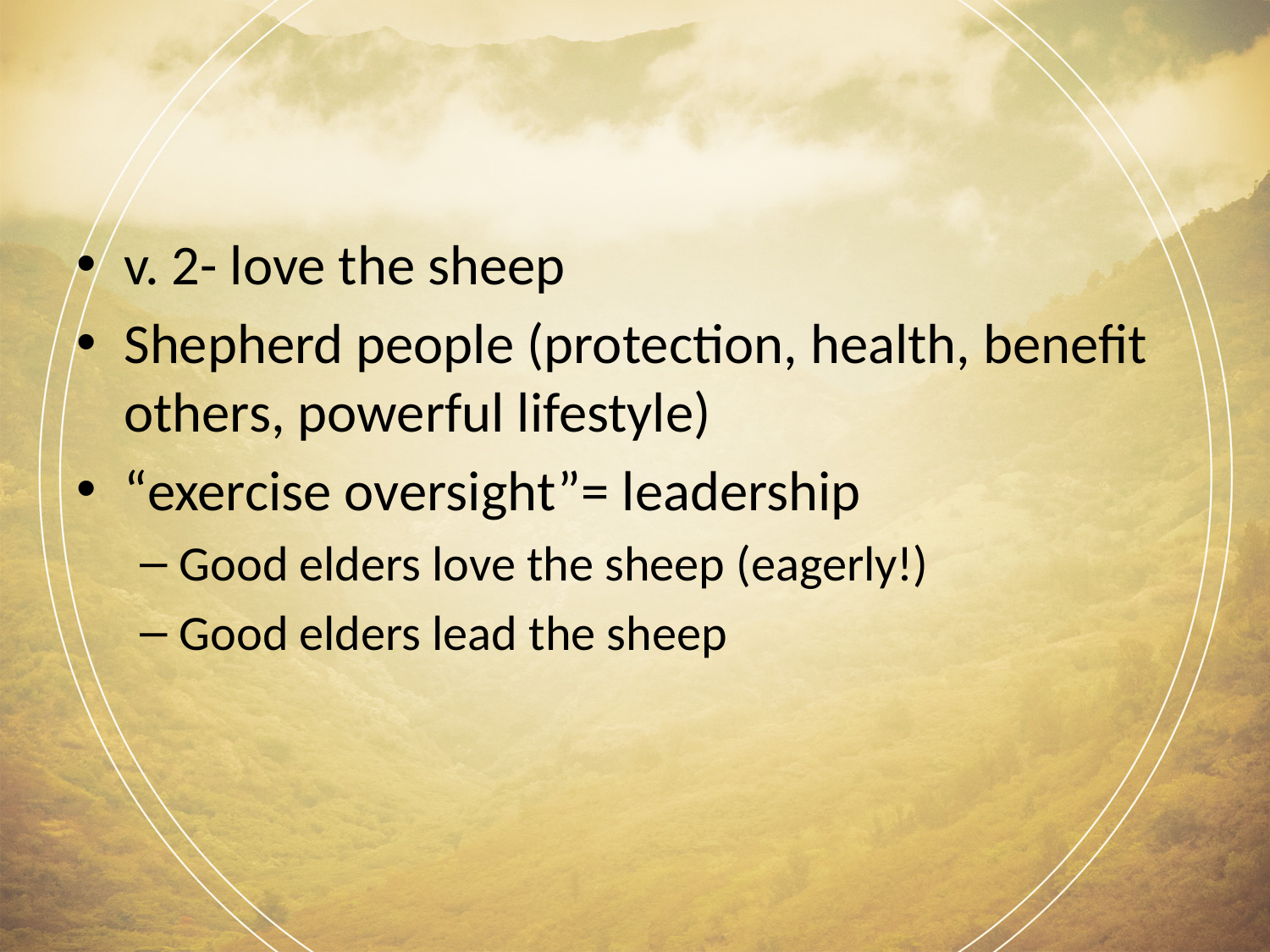

#
v. 2- love the sheep
Shepherd people (protection, health, benefit others, powerful lifestyle)
“exercise oversight”= leadership
Good elders love the sheep (eagerly!)
Good elders lead the sheep